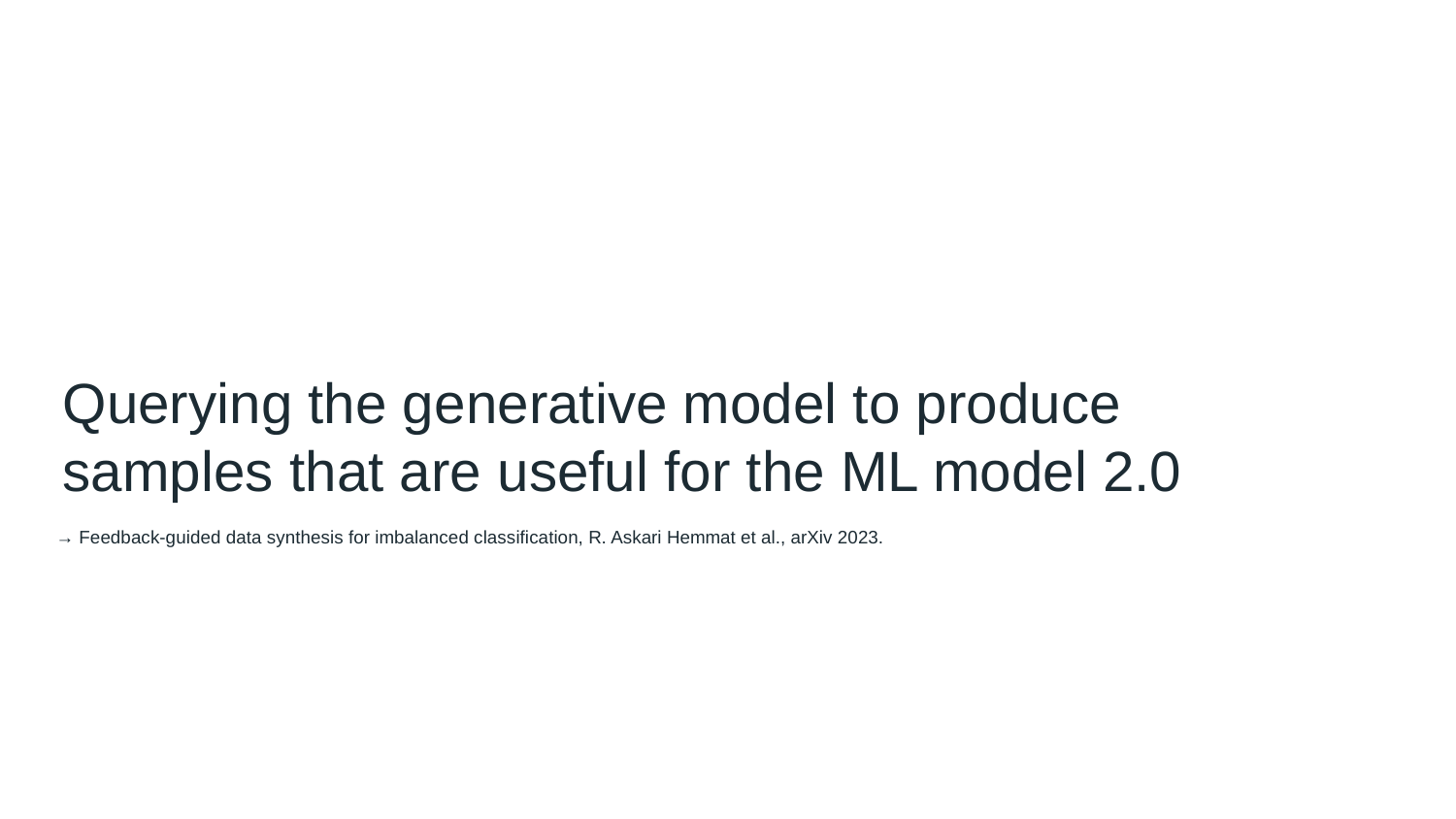

Querying the generative model to produce samples that are useful for the ML model 2.0
→ Feedback-guided data synthesis for imbalanced classification, R. Askari Hemmat et al., arXiv 2023.